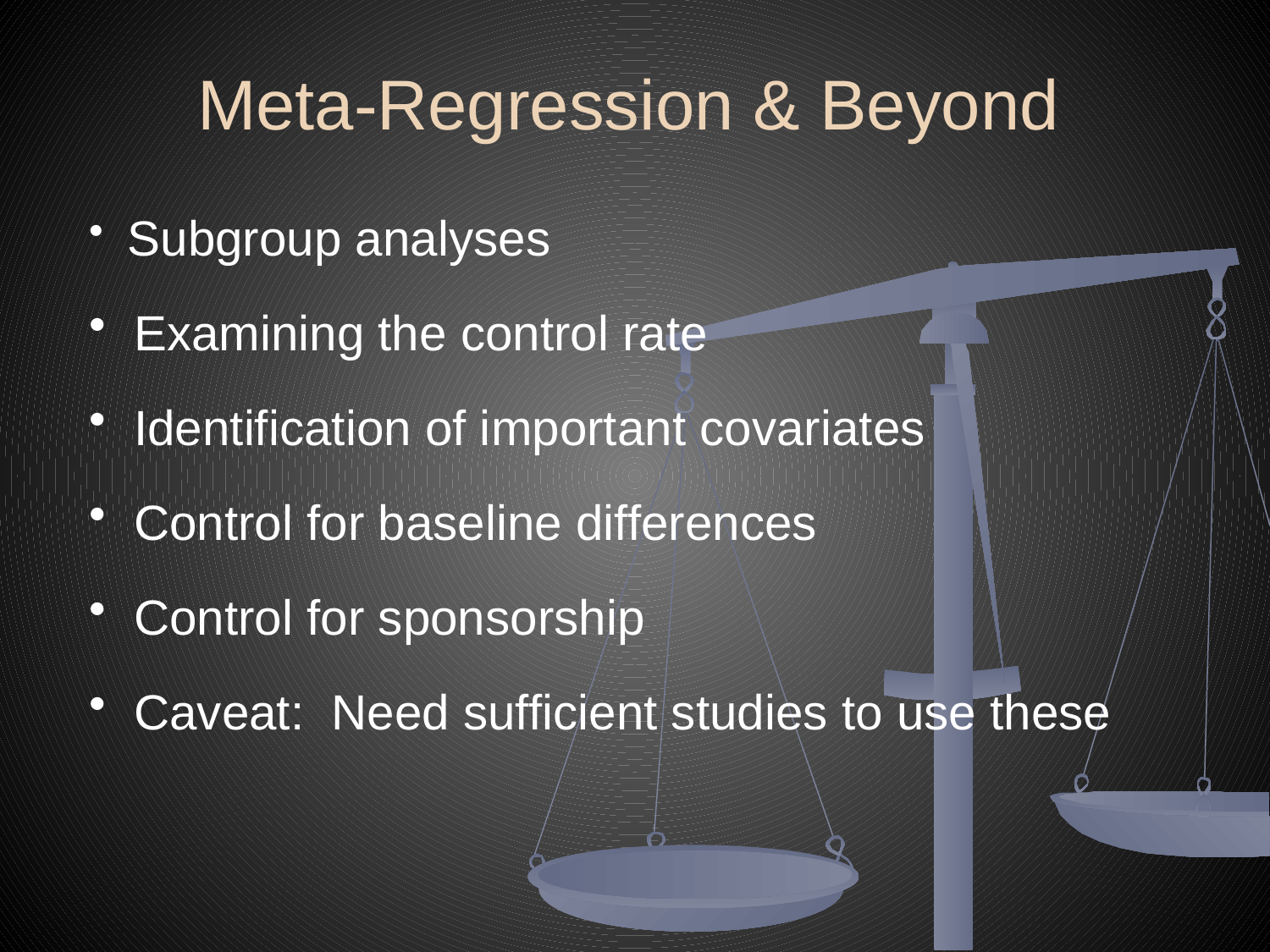

Meta-Regression & Beyond
  Subgroup analyses

  Examining the control rate

  Identification of important covariates

  Control for baseline differences

  Control for sponsorship

  Caveat:  Need sufficient studies to use these